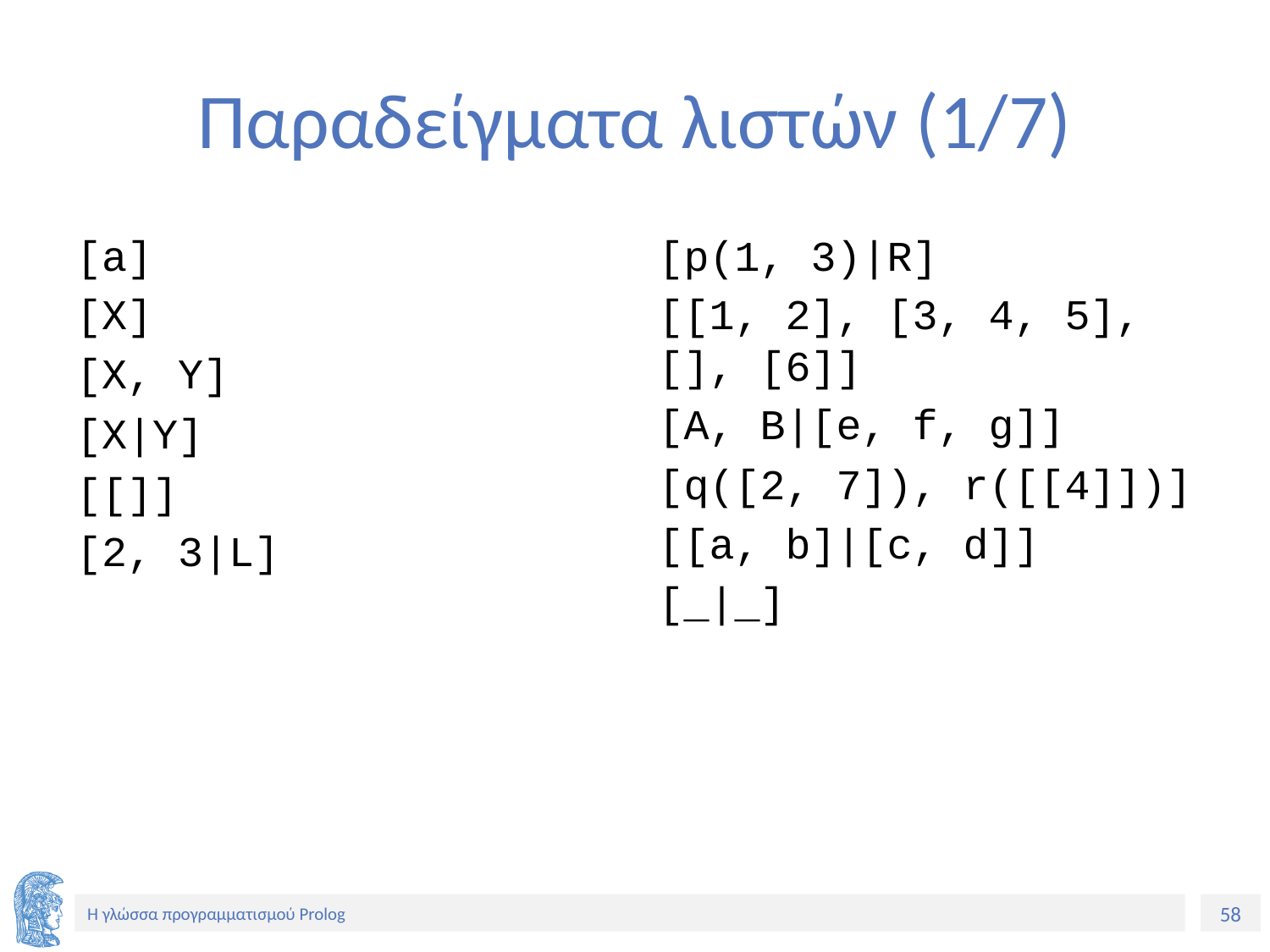

# Παραδείγματα λιστών (1/7)
[a]
[X]
[X, Y]
[X|Y]
[[]]
[2, 3|L]

[p(1, 3)|R]
[[1, 2], [3, 4, 5], [], [6]]
[A, B|[e, f, g]]
[q([2, 7]), r([[4]])]
[[a, b]|[c, d]]
[_|_]